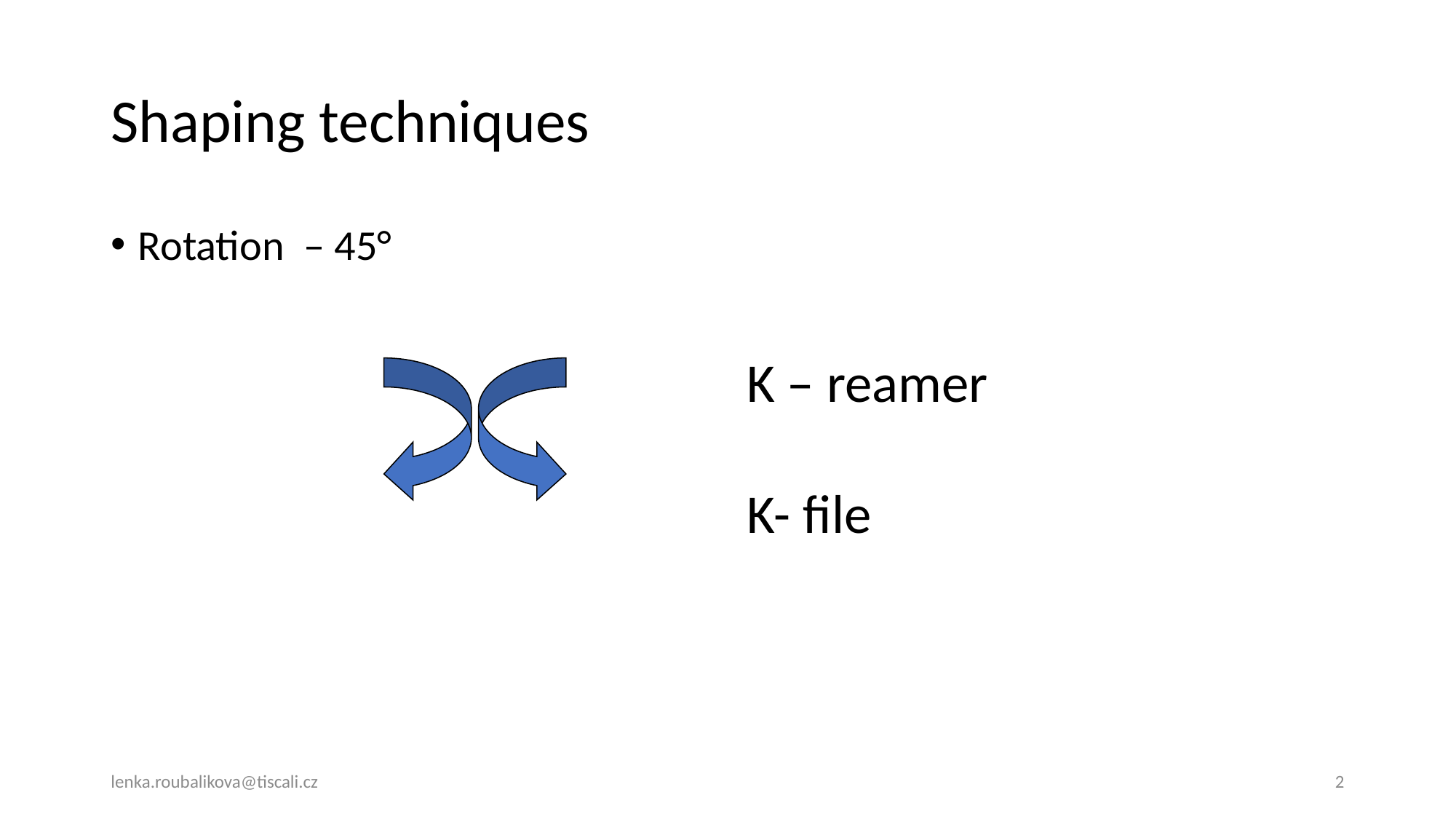

# Shaping techniques
Rotation  – 45°

K – reamer

K- file

lenka.roubalikova@tiscali.cz
2